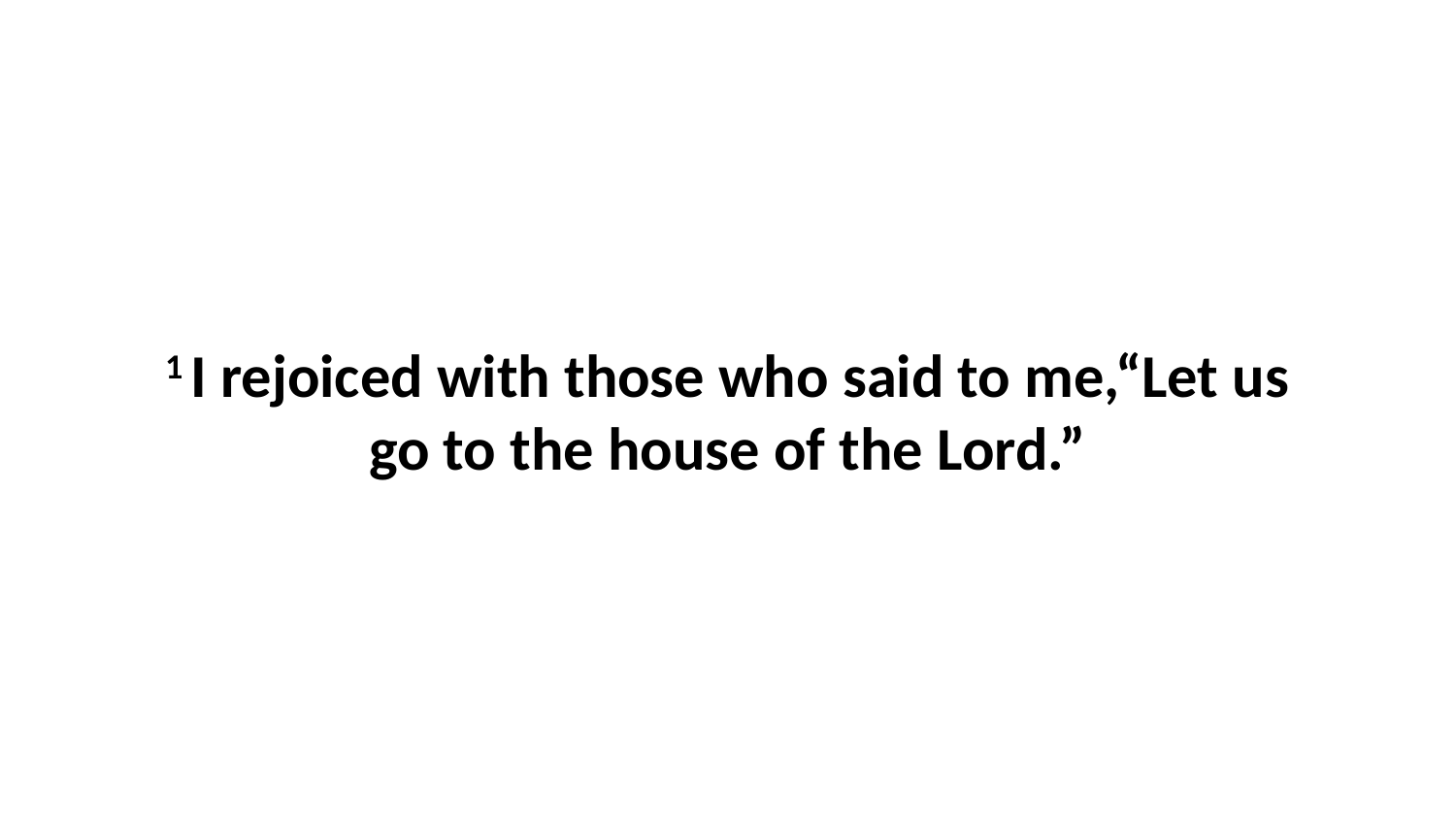

1 I rejoiced with those who said to me,“Let us go to the house of the Lord.”